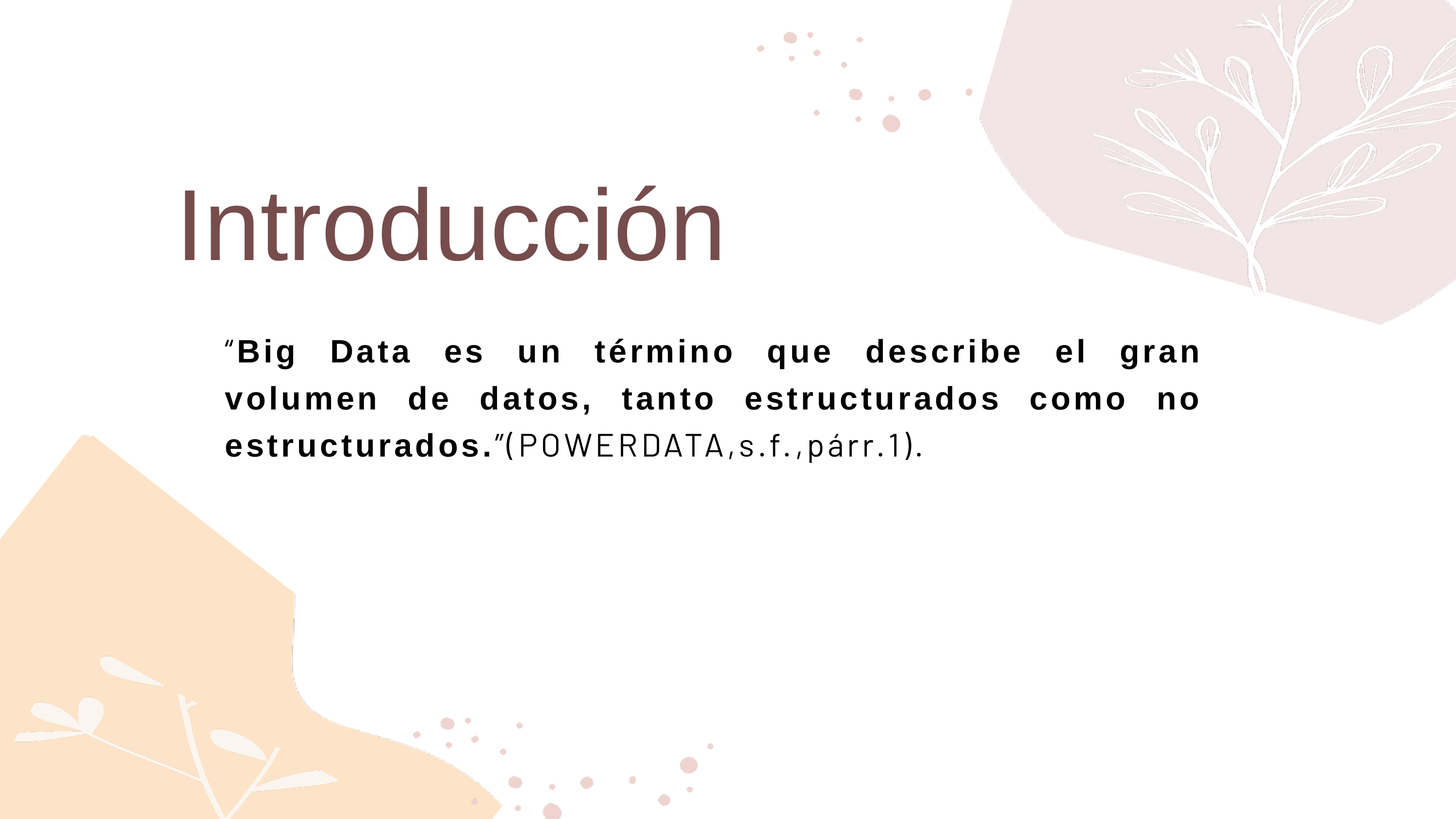

Introducción
“Big Data es un término que describe el gran volumen de datos, tanto estructurados como no estructurados.”(POWERDATA,s.f.,párr.1).